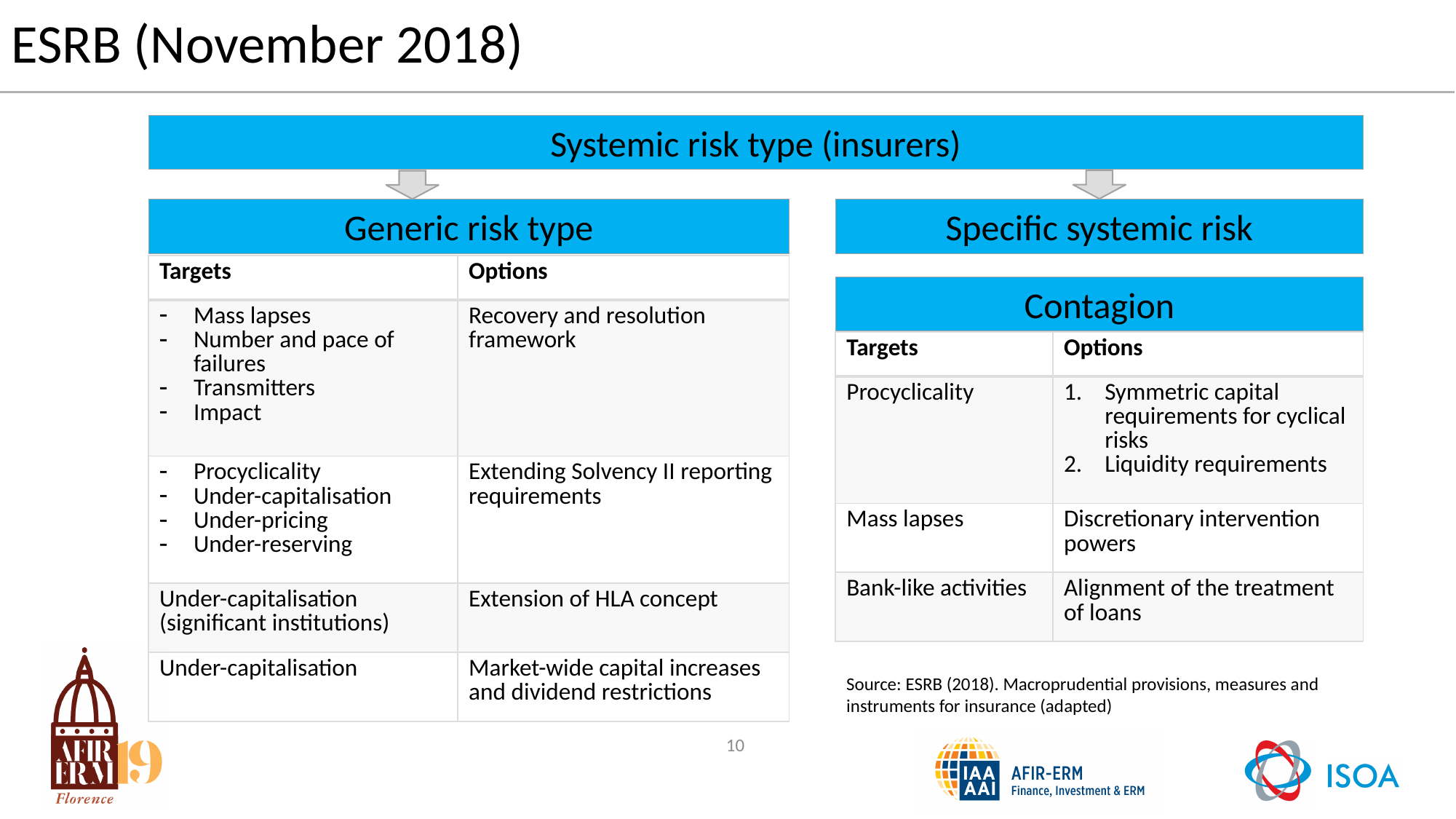

# ESRB (November 2018)
Systemic risk type (insurers)

Generic risk type
Specific systemic risk
| Targets | Options |
| --- | --- |
| Mass lapses Number and pace of failures Transmitters Impact | Recovery and resolution framework |
| Procyclicality Under-capitalisation Under-pricing Under-reserving | Extending Solvency II reporting requirements |
| Under-capitalisation (significant institutions) | Extension of HLA concept |
| Under-capitalisation | Market-wide capital increases and dividend restrictions |
Contagion
| Targets | Options |
| --- | --- |
| Procyclicality | Symmetric capital requirements for cyclical risks Liquidity requirements |
| Mass lapses | Discretionary intervention powers |
| Bank-like activities | Alignment of the treatment of loans |
Source: ESRB (2018). Macroprudential provisions, measures and instruments for insurance (adapted)
10